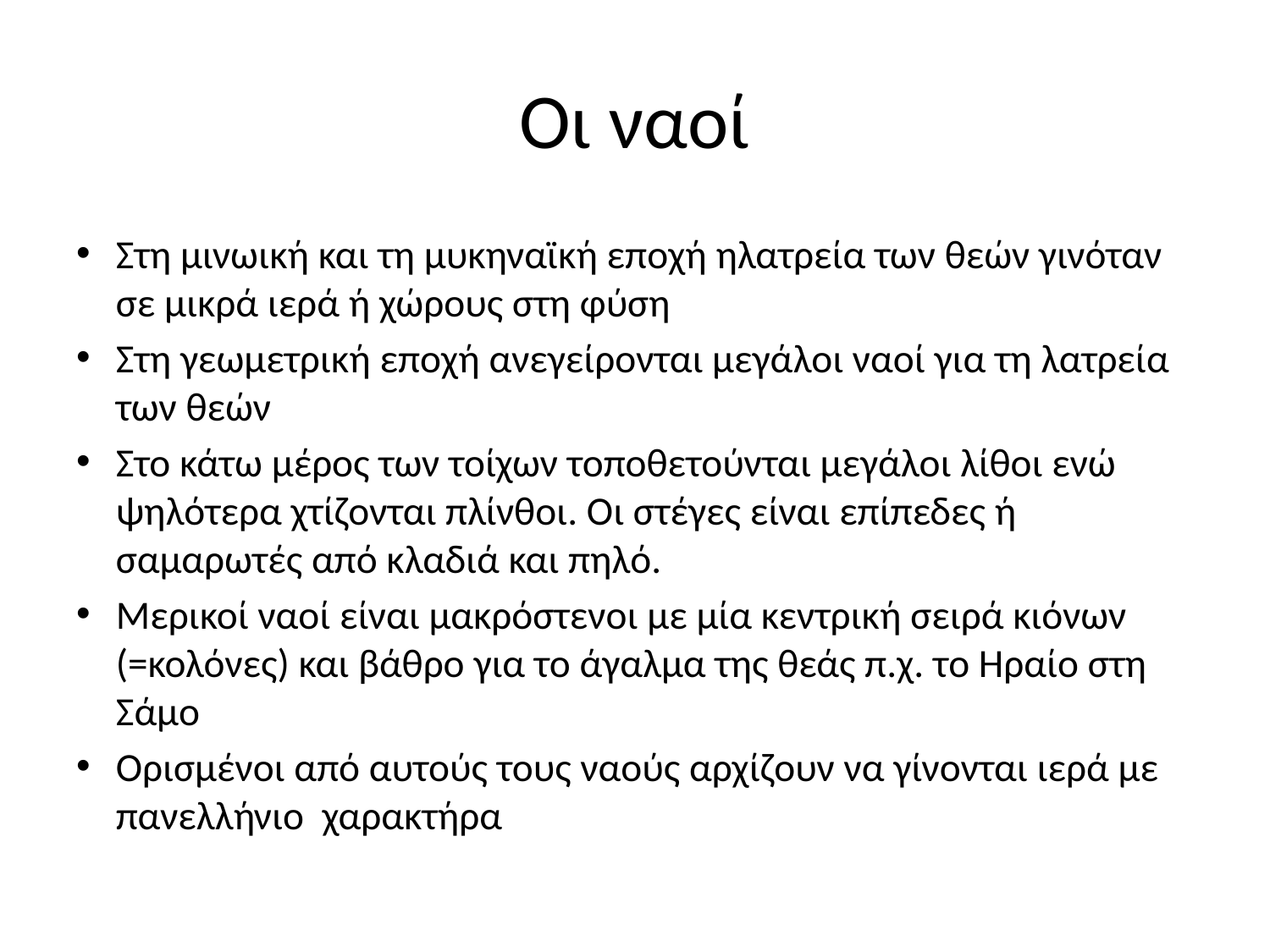

# Οι ναοί
Στη μινωική και τη μυκηναϊκή εποχή ηλατρεία των θεών γινόταν σε μικρά ιερά ή χώρους στη φύση
Στη γεωμετρική εποχή ανεγείρονται μεγάλοι ναοί για τη λατρεία των θεών
Στο κάτω μέρος των τοίχων τοποθετούνται μεγάλοι λίθοι ενώ ψηλότερα χτίζονται πλίνθοι. Οι στέγες είναι επίπεδες ή σαμαρωτές από κλαδιά και πηλό.
Μερικοί ναοί είναι μακρόστενοι με μία κεντρική σειρά κιόνων (=κολόνες) και βάθρο για το άγαλμα της θεάς π.χ. το Ηραίο στη Σάμο
Ορισμένοι από αυτούς τους ναούς αρχίζουν να γίνονται ιερά με πανελλήνιο  χαρακτήρα